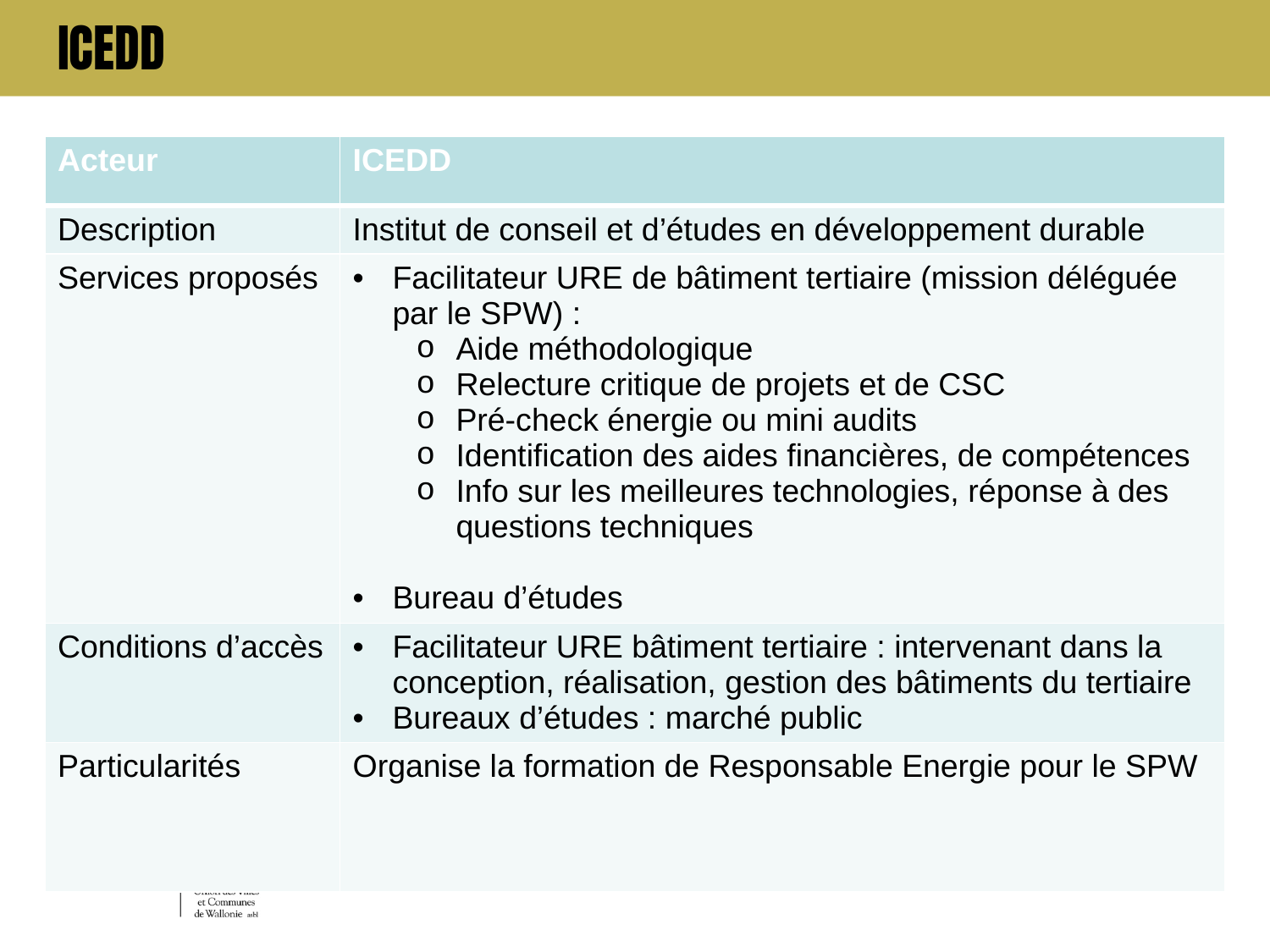

# ICEDD
| Acteur | ICEDD |
| --- | --- |
| Description | Institut de conseil et d’études en développement durable |
| Services proposés | Facilitateur URE de bâtiment tertiaire (mission déléguée par le SPW) : Aide méthodologique Relecture critique de projets et de CSC Pré-check énergie ou mini audits Identification des aides financières, de compétences Info sur les meilleures technologies, réponse à des questions techniques Bureau d’études |
| Conditions d’accès | Facilitateur URE bâtiment tertiaire : intervenant dans la conception, réalisation, gestion des bâtiments du tertiaire Bureaux d’études : marché public |
| Particularités | Organise la formation de Responsable Energie pour le SPW |